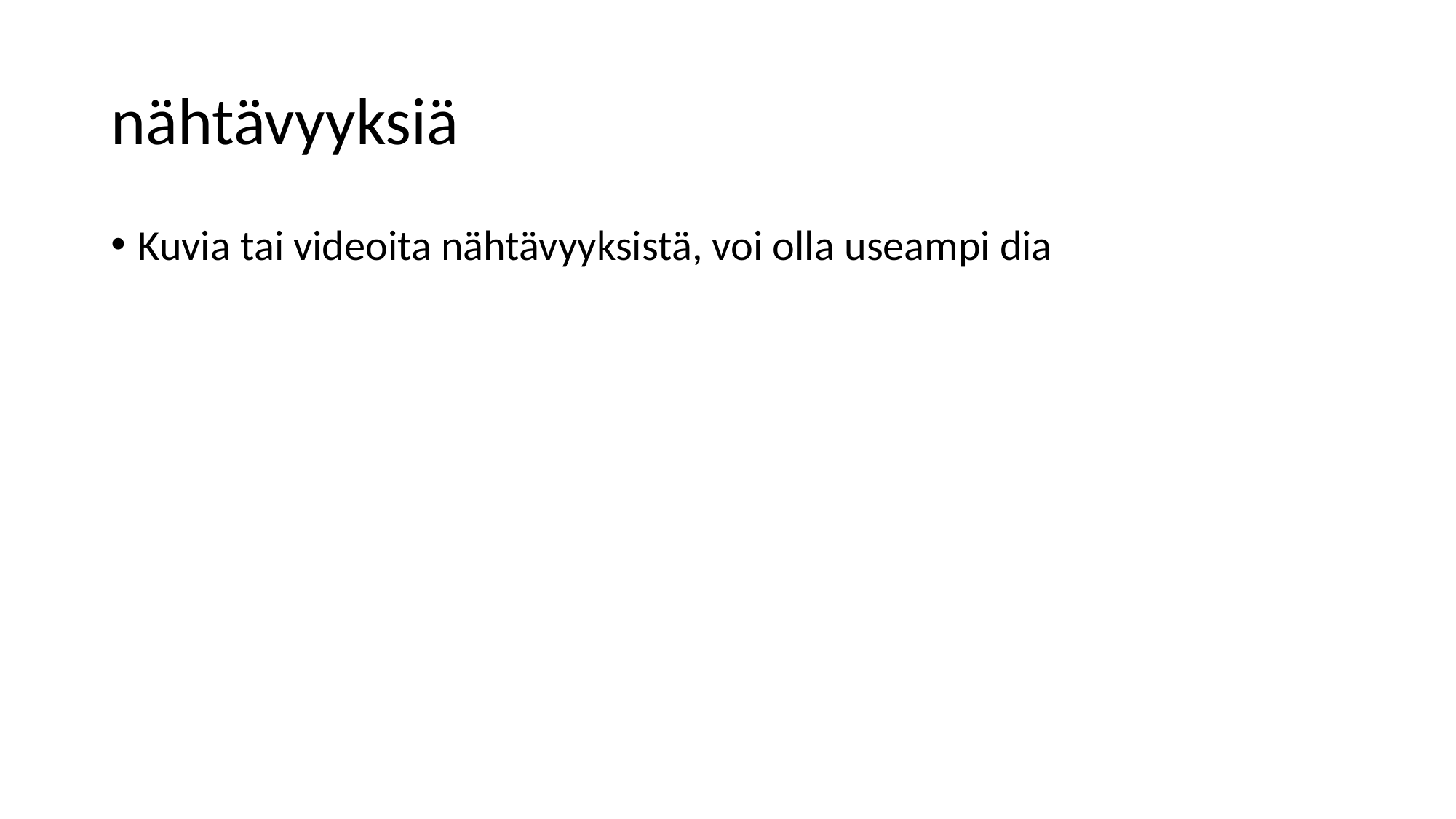

# nähtävyyksiä
Kuvia tai videoita nähtävyyksistä, voi olla useampi dia